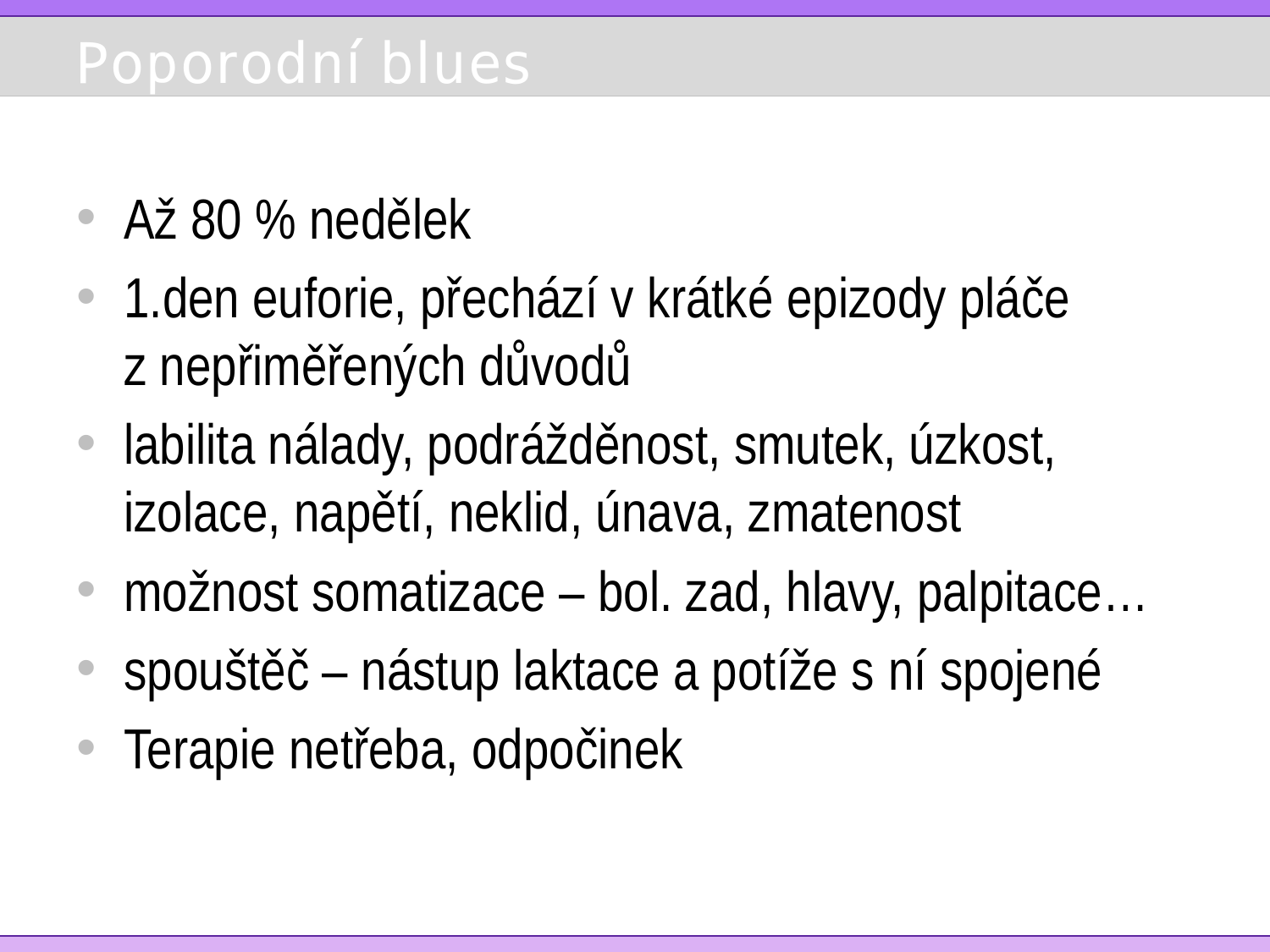

# Poporodní blues
Až 80 % nedělek
1.den euforie, přechází v krátké epizody pláče z nepřiměřených důvodů
labilita nálady, podrážděnost, smutek, úzkost, izolace, napětí, neklid, únava, zmatenost
možnost somatizace – bol. zad, hlavy, palpitace…
spouštěč – nástup laktace a potíže s ní spojené
Terapie netřeba, odpočinek